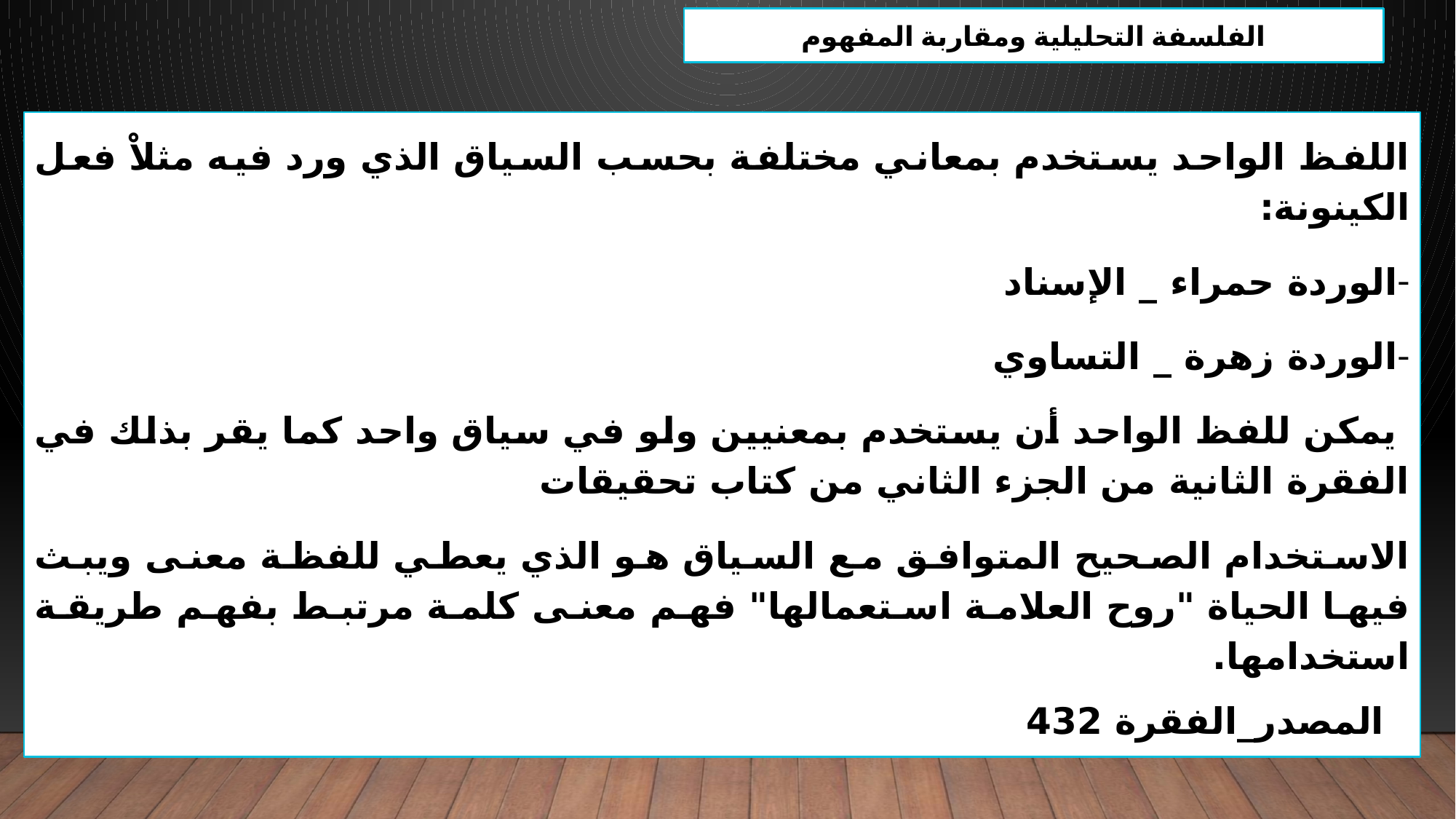

الفلسفة التحليلية ومقاربة المفهوم
اللفظ الواحد يستخدم بمعاني مختلفة بحسب السياق الذي ورد فيه مثلاْ فعل الكينونة:
الوردة حمراء _ الإسناد
الوردة زهرة _ التساوي
 يمكن للفظ الواحد أن يستخدم بمعنيين ولو في سياق واحد كما يقر بذلك في الفقرة الثانية من الجزء الثاني من كتاب تحقيقات
الاستخدام الصحيح المتوافق مع السياق هو الذي يعطي للفظة معنى ويبث فيها الحياة "روح العلامة استعمالها" فهم معنى كلمة مرتبط بفهم طريقة استخدامها.
  المصدر_الفقرة 432